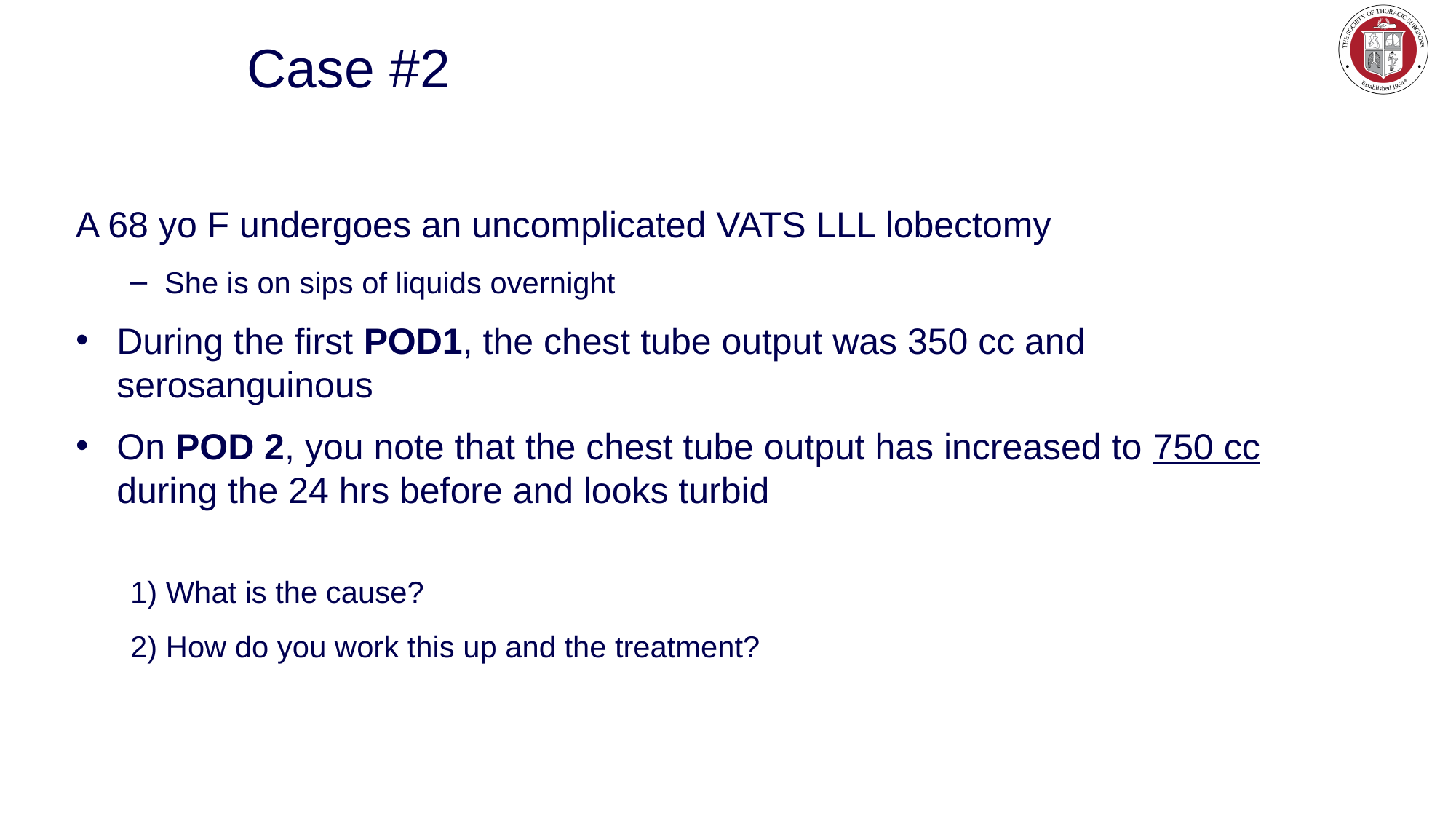

# Case #2

A 68 yo F undergoes an uncomplicated VATS LLL lobectomy
She is on sips of liquids overnight
During the first POD1, the chest tube output was 350 cc and serosanguinous
On POD 2, you note that the chest tube output has increased to 750 cc during the 24 hrs before and looks turbid
1) What is the cause?
2) How do you work this up and the treatment?